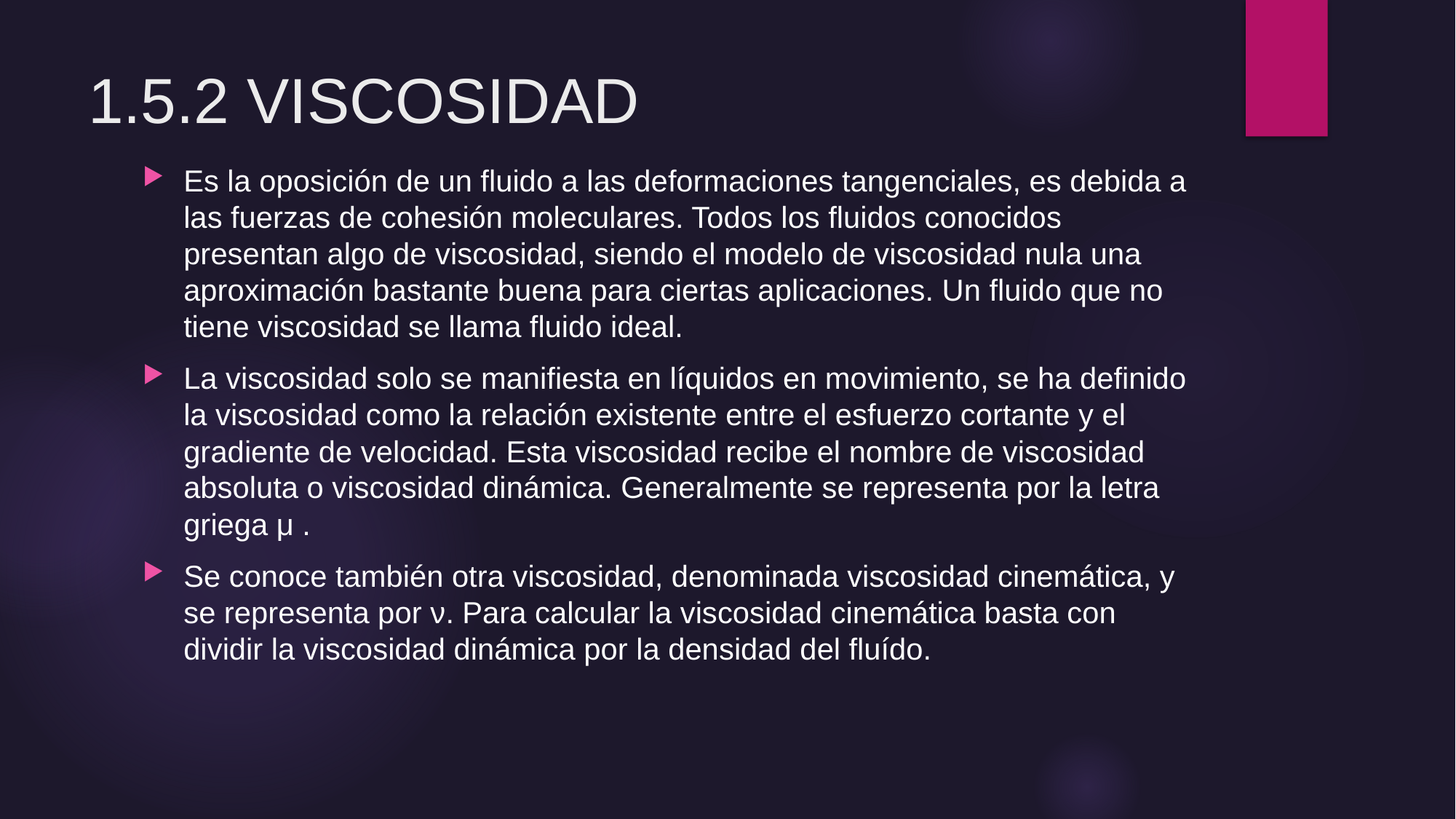

# 1.5.2 VISCOSIDAD
Es la oposición de un fluido a las deformaciones tangenciales, es debida a las fuerzas de cohesión moleculares. Todos los fluidos conocidos presentan algo de viscosidad, siendo el modelo de viscosidad nula una aproximación bastante buena para ciertas aplicaciones. Un fluido que no tiene viscosidad se llama fluido ideal.
La viscosidad solo se manifiesta en líquidos en movimiento, se ha definido la viscosidad como la relación existente entre el esfuerzo cortante y el gradiente de velocidad. Esta viscosidad recibe el nombre de viscosidad absoluta o viscosidad dinámica. Generalmente se representa por la letra griega μ .
Se conoce también otra viscosidad, denominada viscosidad cinemática, y se representa por ν. Para calcular la viscosidad cinemática basta con dividir la viscosidad dinámica por la densidad del fluído.